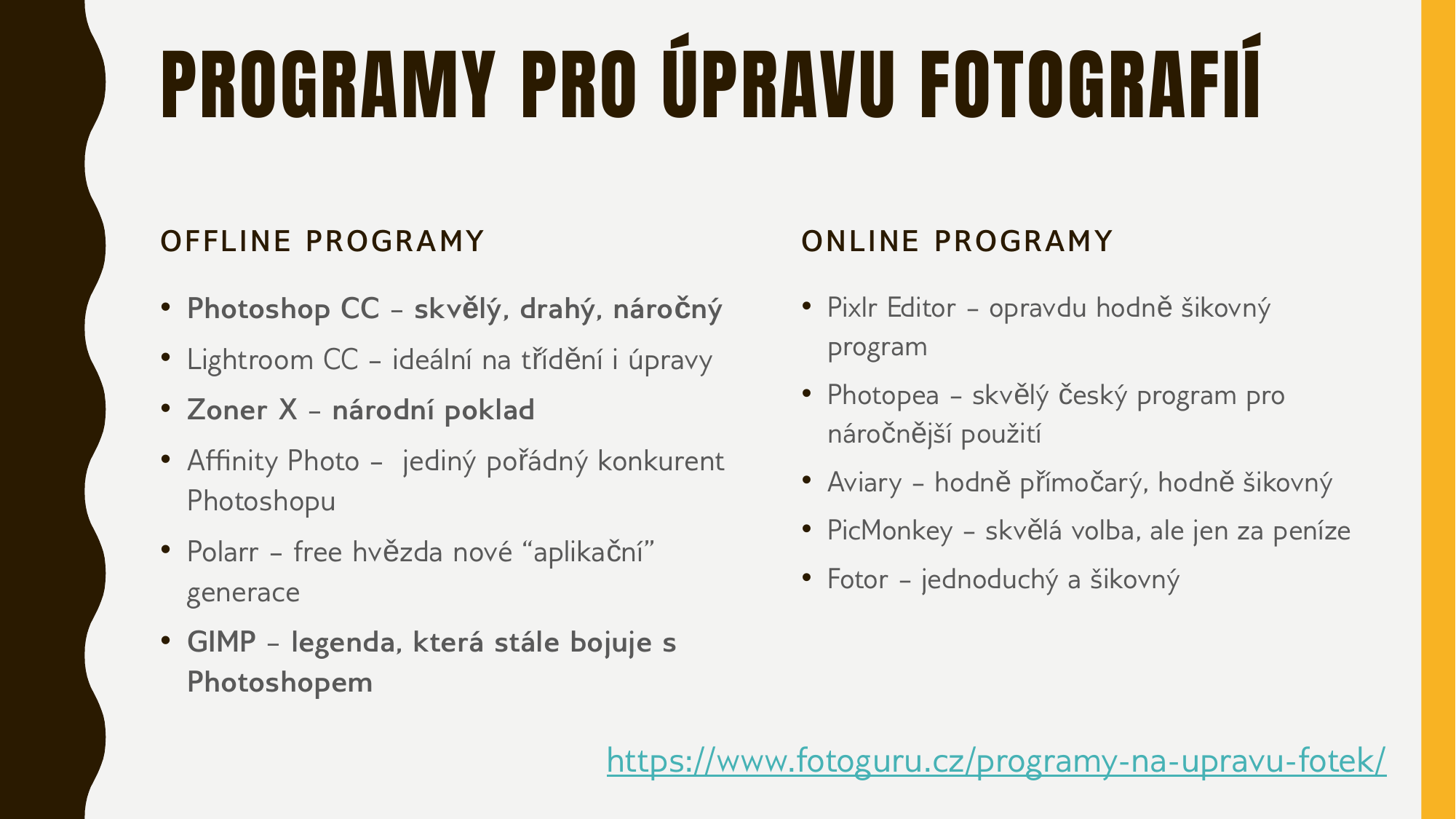

# Programy pro úpravu fotografií
Offline programy
Online programy
Photoshop CC – skvělý, drahý, náročný
Lightroom CC – ideální na třídění i úpravy
Zoner X – národní poklad
Affinity Photo –  jediný pořádný konkurent Photoshopu
Polarr – free hvězda nové “aplikační” generace
GIMP – legenda, která stále bojuje s Photoshopem

Pixlr Editor – opravdu hodně šikovný program
Photopea – skvělý český program pro náročnější použití
Aviary – hodně přímočarý, hodně šikovný
PicMonkey – skvělá volba, ale jen za peníze
Fotor – jednoduchý a šikovný
https://www.fotoguru.cz/programy-na-upravu-fotek/